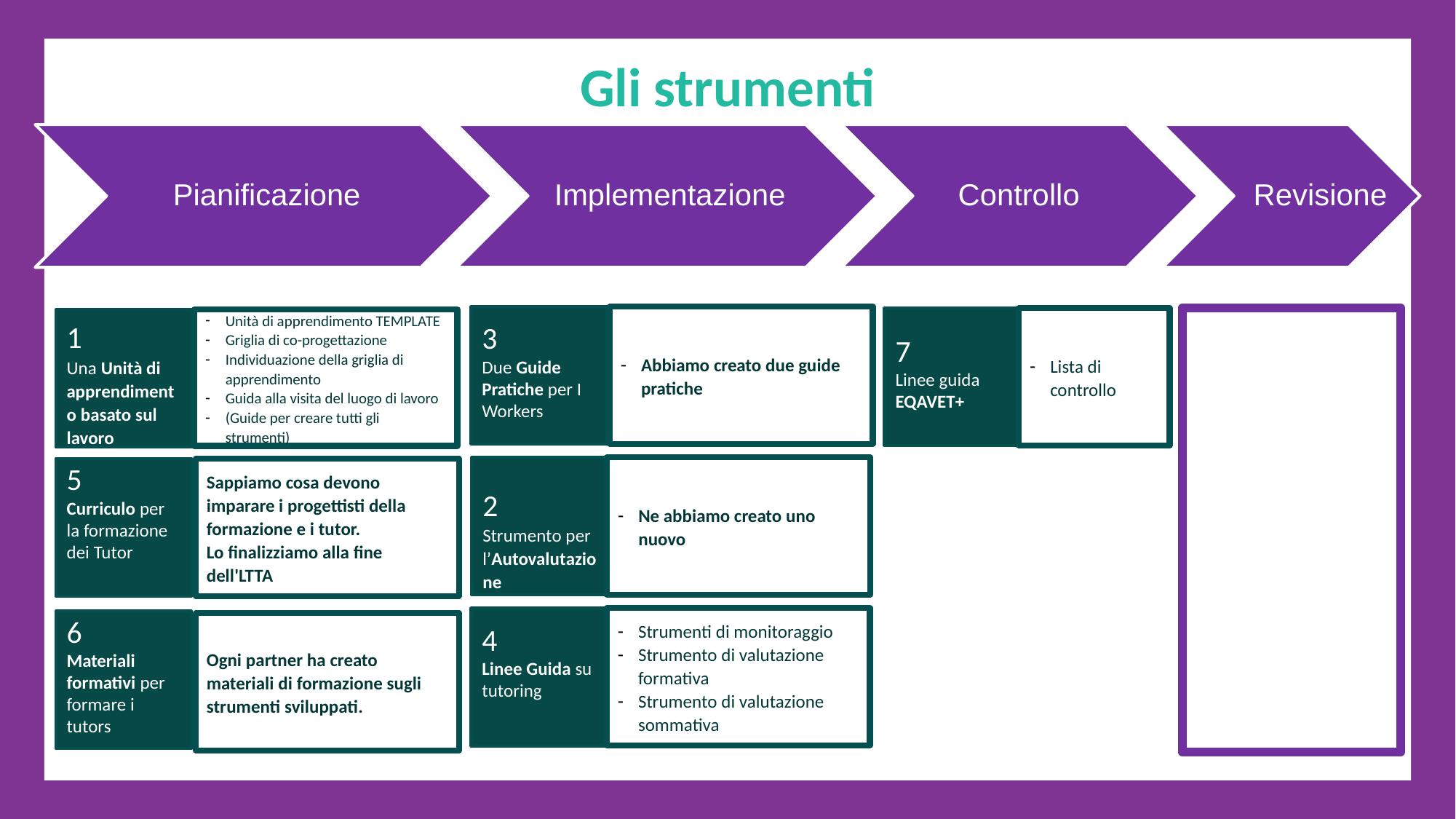

Gli strumenti

Pianificazione

Implementazione

Controllo

Revisione

3
Due Guide Pratiche per I Workers

Abbiamo creato due guide pratiche

7
Linee guida EQAVET+

Lista di controllo

1
Una Unità di apprendimento basato sul lavoro

Unità di apprendimento TEMPLATE
Griglia di co-progettazione
Individuazione della griglia di apprendimento
Guida alla visita del luogo di lavoro
(Guide per creare tutti gli strumenti)
Ne abbiamo creato uno nuovo

2
Strumento per l’Autovalutazione

5
Curriculo per la formazione dei Tutor

Sappiamo cosa devono imparare i progettisti della formazione e i tutor.
Lo finalizziamo alla fine dell'LTTA
Strumenti di monitoraggio
Strumento di valutazione formativa
Strumento di valutazione sommativa

4
Linee Guida su tutoring

6
Materiali formativi per formare i tutors

Ogni partner ha creato materiali di formazione sugli strumenti sviluppati.